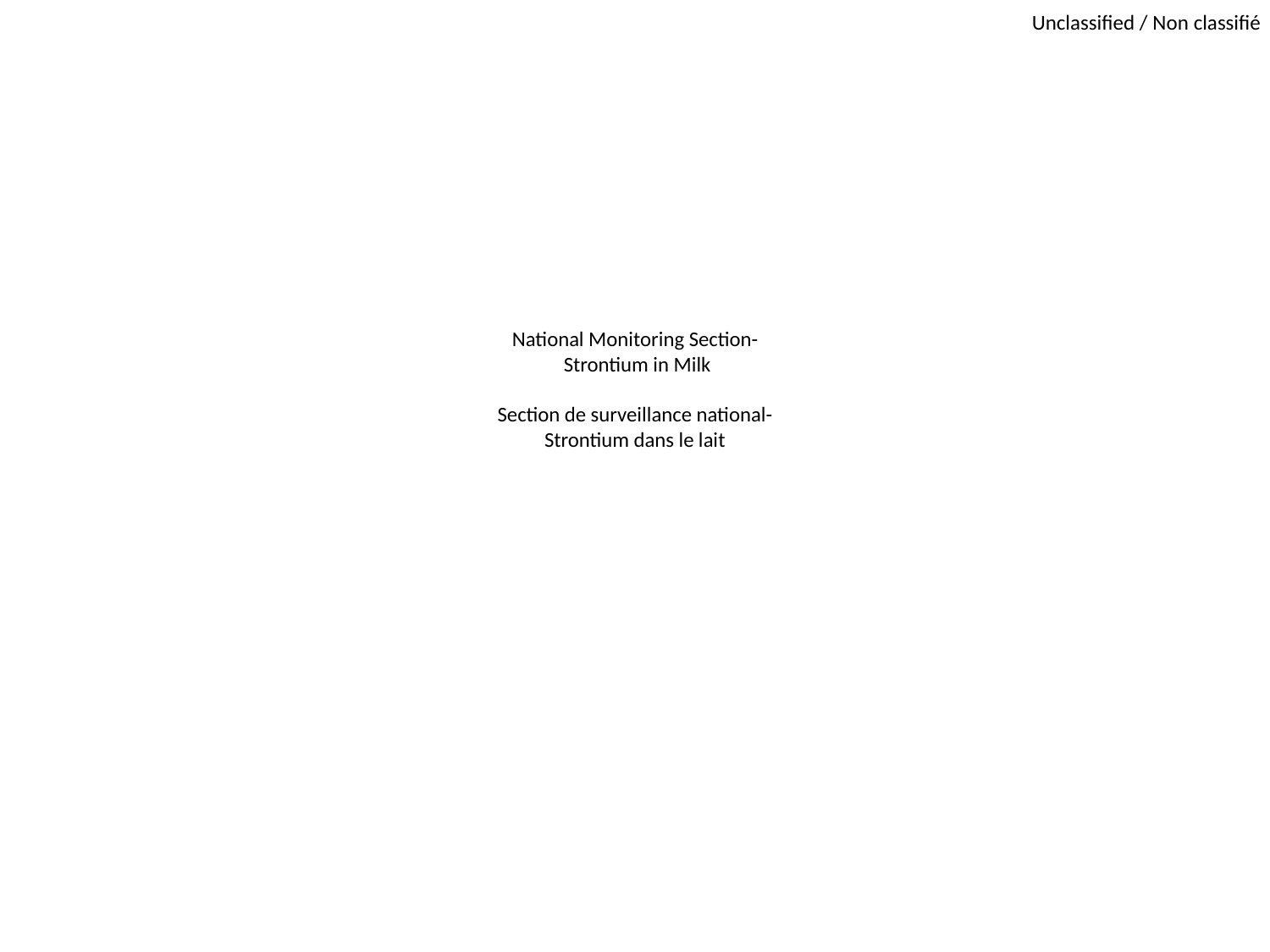

# National Monitoring Section- Strontium in Milk Section de surveillance national- Strontium dans le lait